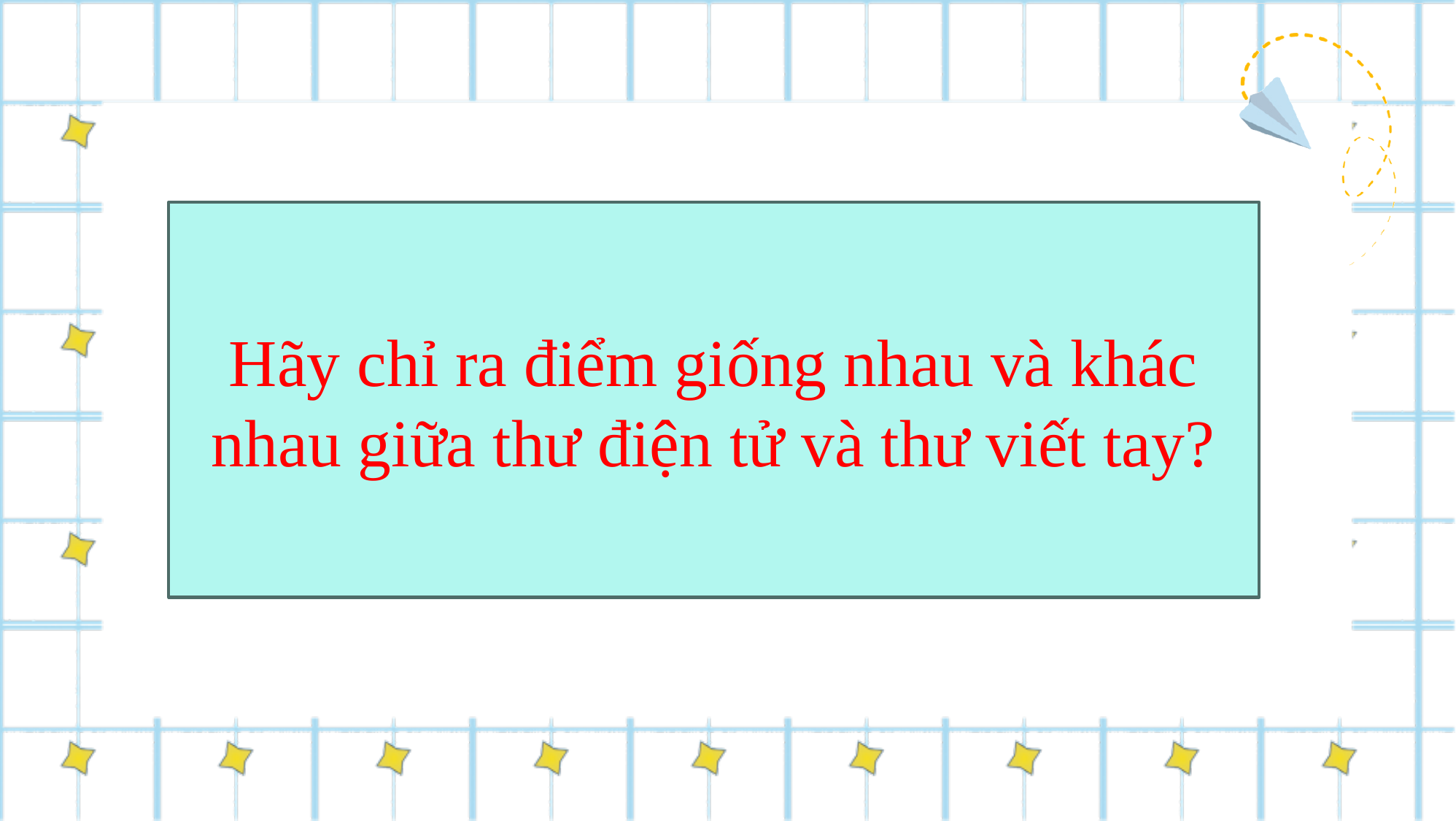

Hãy chỉ ra điểm giống nhau và khác nhau giữa thư điện tử và thư viết tay?